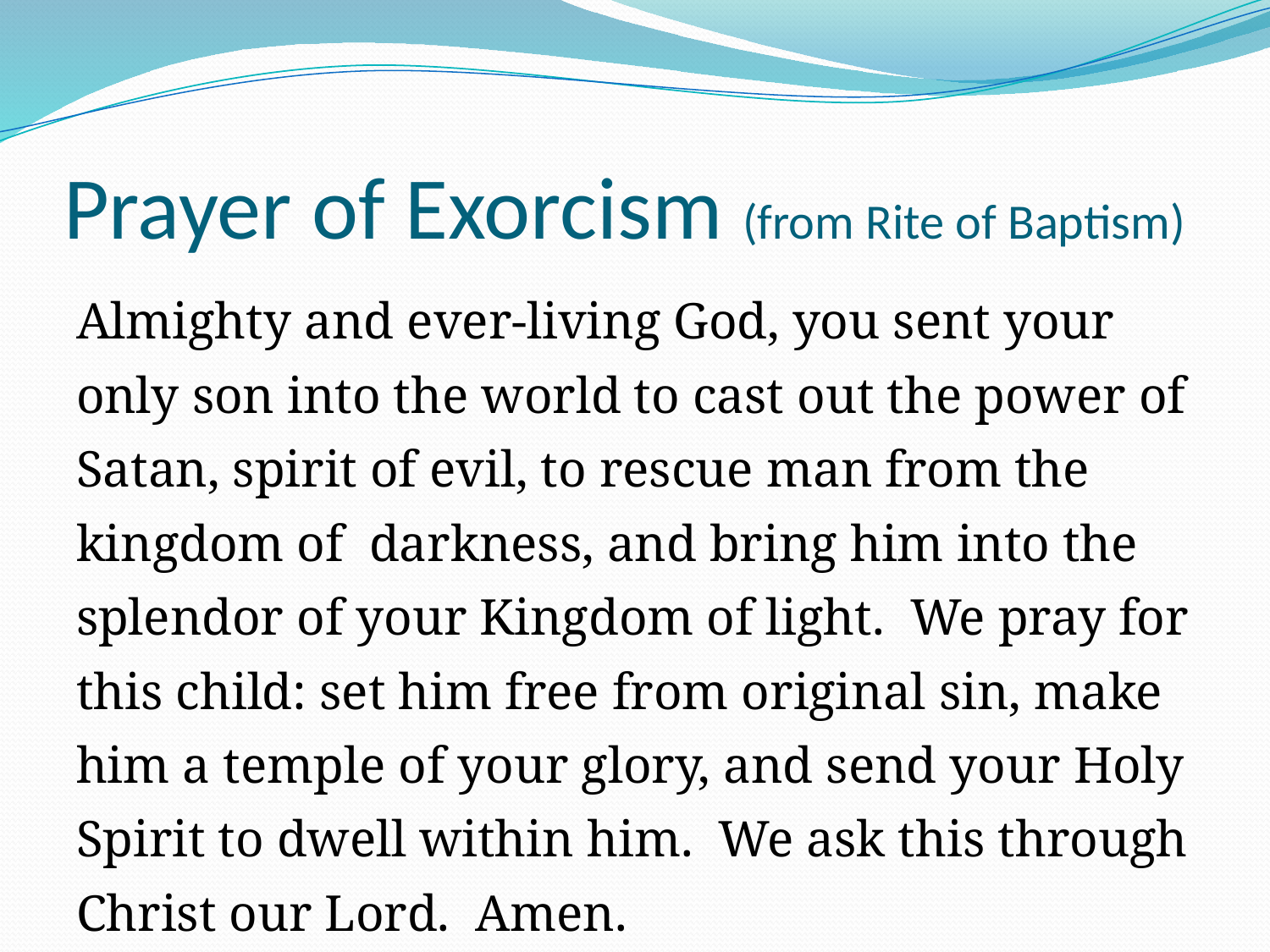

# Prayer of Exorcism (from Rite of Baptism)
Almighty and ever-living God, you sent your only son into the world to cast out the power of Satan, spirit of evil, to rescue man from the kingdom of  darkness, and bring him into the splendor of your Kingdom of light.  We pray for this child: set him free from original sin, make him a temple of your glory, and send your Holy Spirit to dwell within him.  We ask this through Christ our Lord.  Amen.